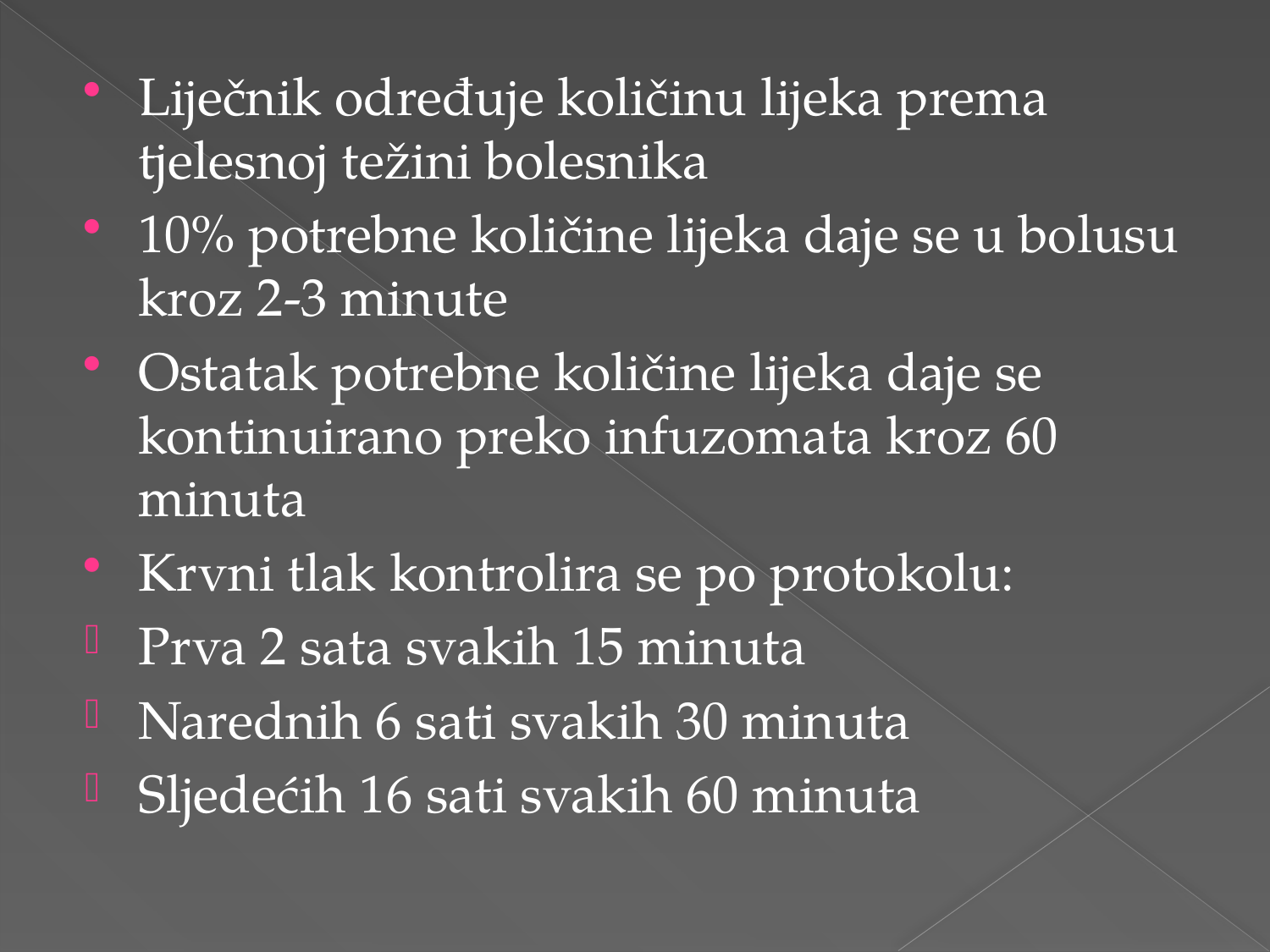

#
Liječnik određuje količinu lijeka prema tjelesnoj težini bolesnika
10% potrebne količine lijeka daje se u bolusu kroz 2-3 minute
Ostatak potrebne količine lijeka daje se kontinuirano preko infuzomata kroz 60 minuta
Krvni tlak kontrolira se po protokolu:
Prva 2 sata svakih 15 minuta
Narednih 6 sati svakih 30 minuta
Sljedećih 16 sati svakih 60 minuta